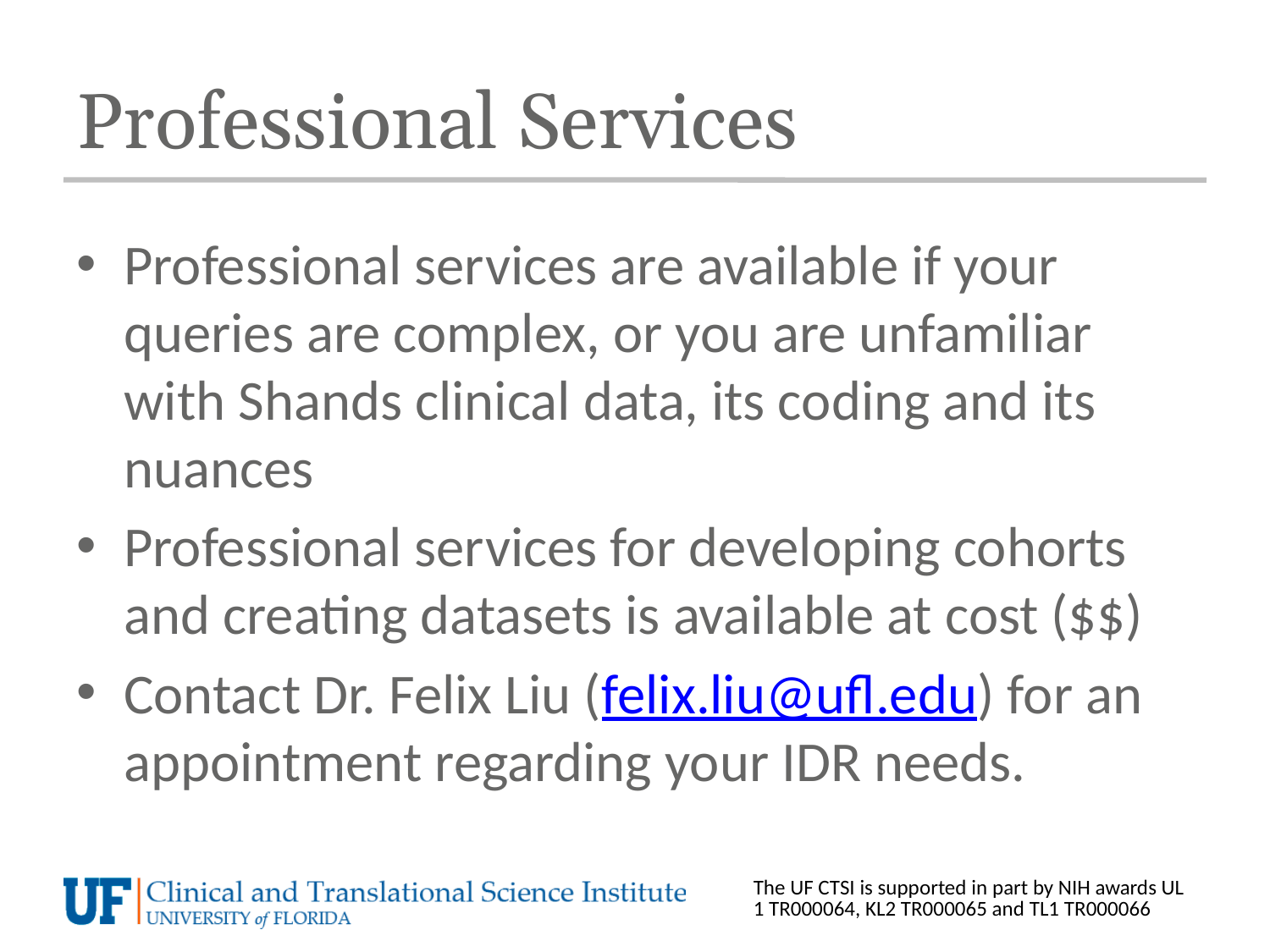

# Professional Services
Professional services are available if your queries are complex, or you are unfamiliar with Shands clinical data, its coding and its nuances
Professional services for developing cohorts and creating datasets is available at cost ($$)
Contact Dr. Felix Liu (felix.liu@ufl.edu) for an appointment regarding your IDR needs.
The UF CTSI is supported in part by NIH awards UL1 TR000064, KL2 TR000065 and TL1 TR000066